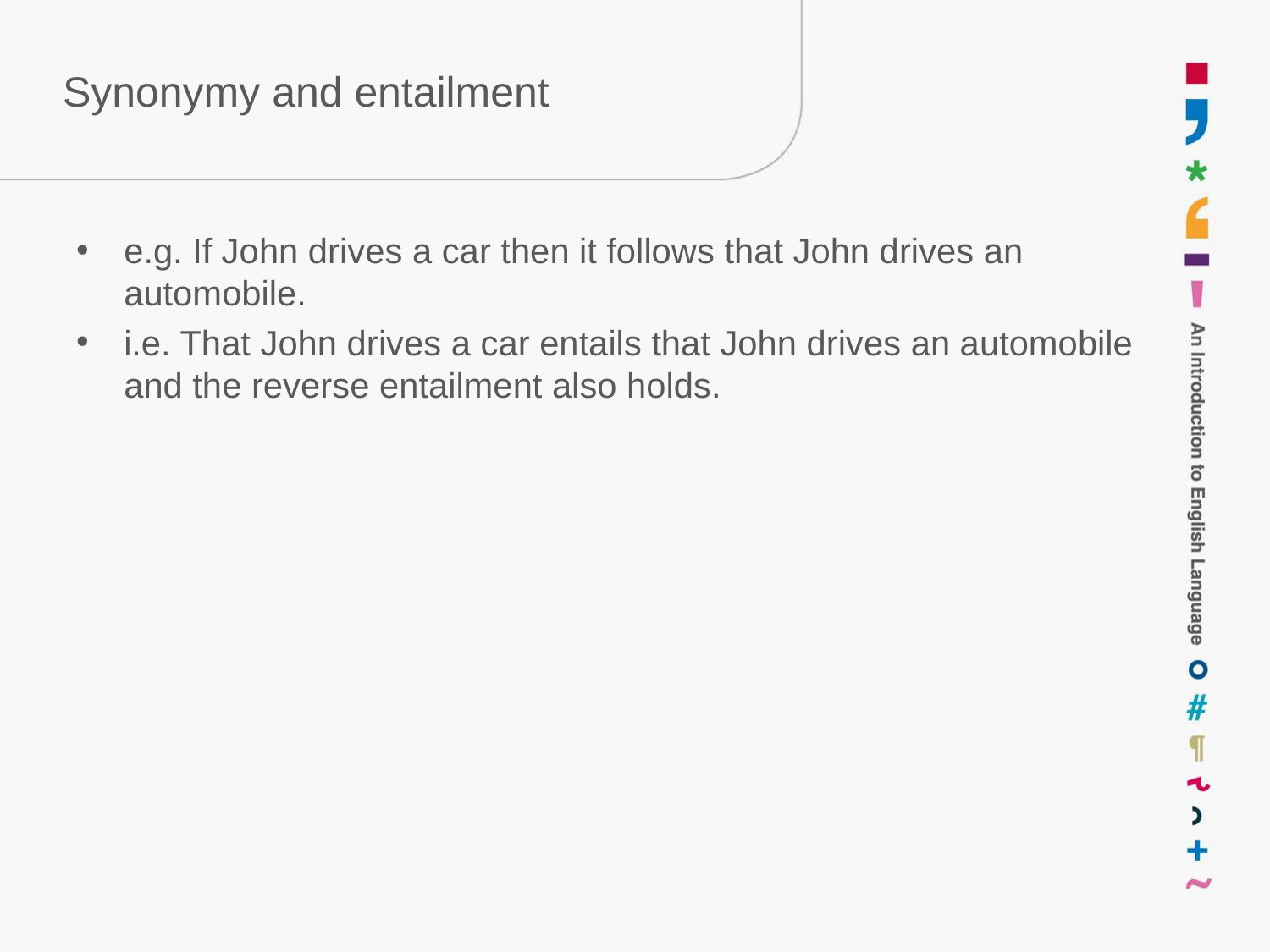

# Synonymy and entailment
e.g. If John drives a car then it follows that John drives an automobile.
i.e. That John drives a car entails that John drives an automobile and the reverse entailment also holds.